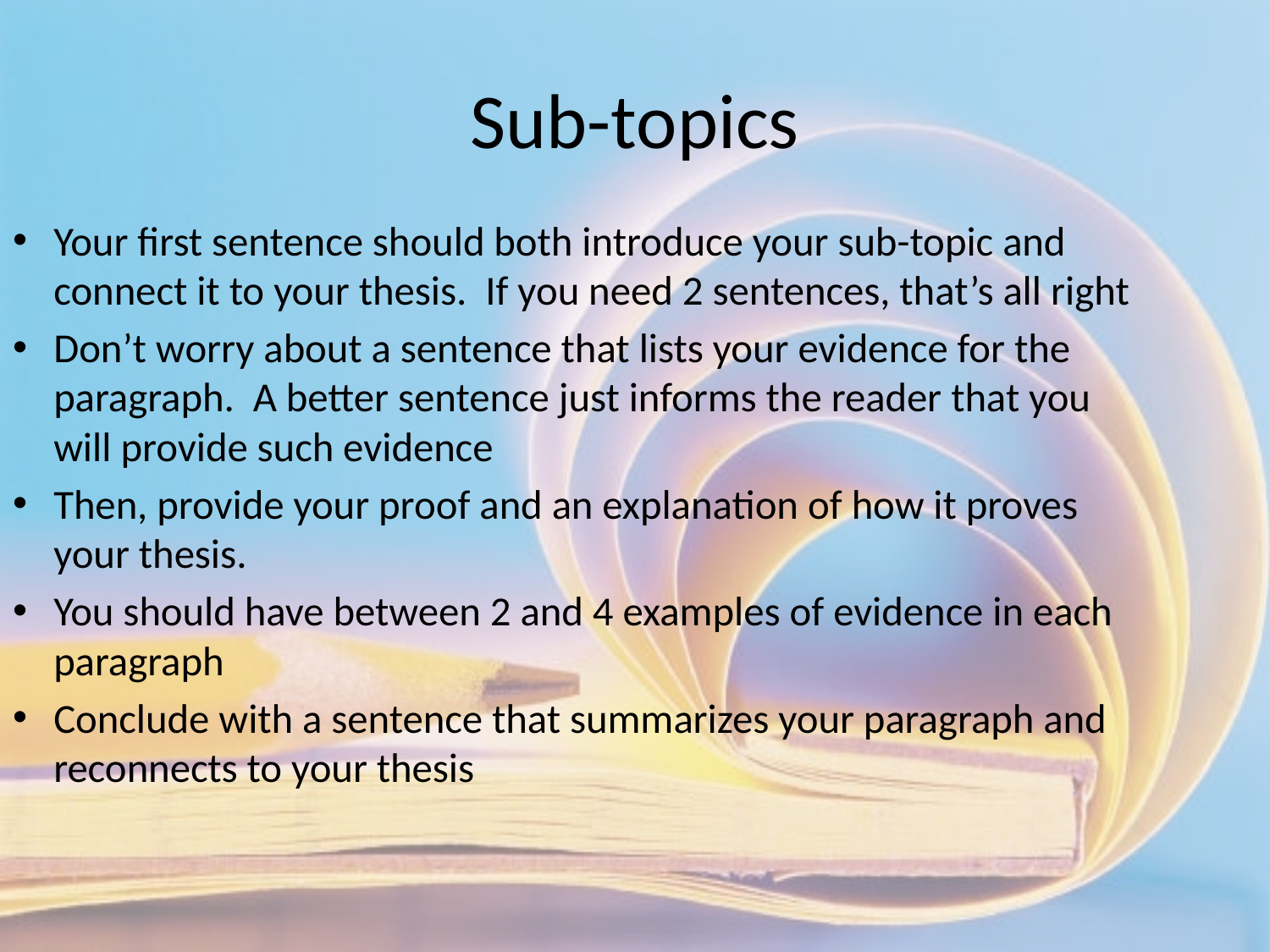

# Sub-topics
Your first sentence should both introduce your sub-topic and connect it to your thesis.  If you need 2 sentences, that’s all right
Don’t worry about a sentence that lists your evidence for the paragraph.  A better sentence just informs the reader that you will provide such evidence
Then, provide your proof and an explanation of how it proves your thesis.
You should have between 2 and 4 examples of evidence in each paragraph
Conclude with a sentence that summarizes your paragraph and reconnects to your thesis